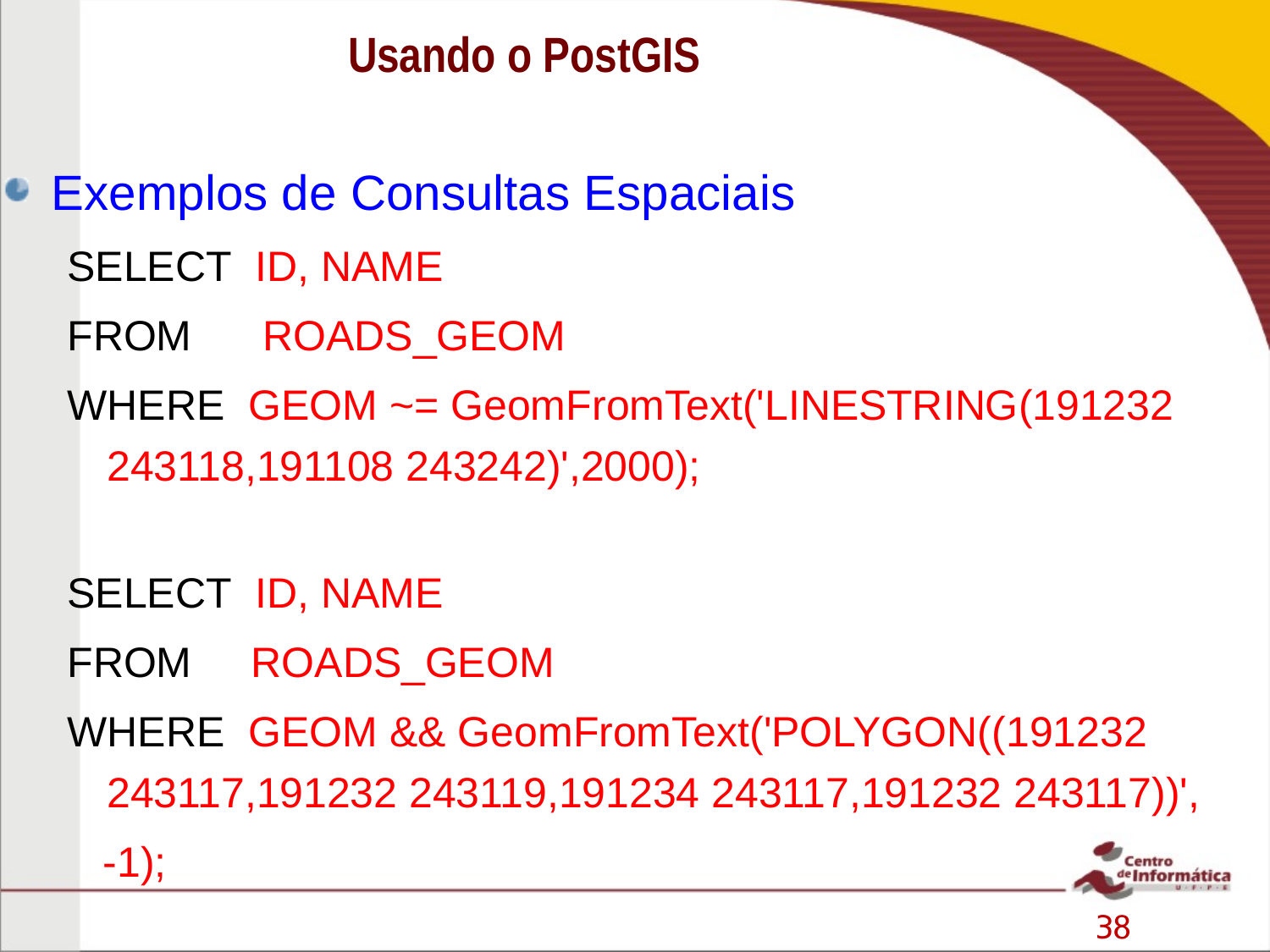

# Usando o PostGIS
Exemplos de Consultas Espaciais
SELECT  ID, NAME
FROM      ROADS_GEOM
WHERE  GEOM ~= GeomFromText('LINESTRING(191232 243118,191108 243242)',2000);

SELECT  ID, NAME
FROM     ROADS_GEOM
WHERE  GEOM && GeomFromText('POLYGON((191232 243117,191232 243119,191234 243117,191232 243117))',
   -1);